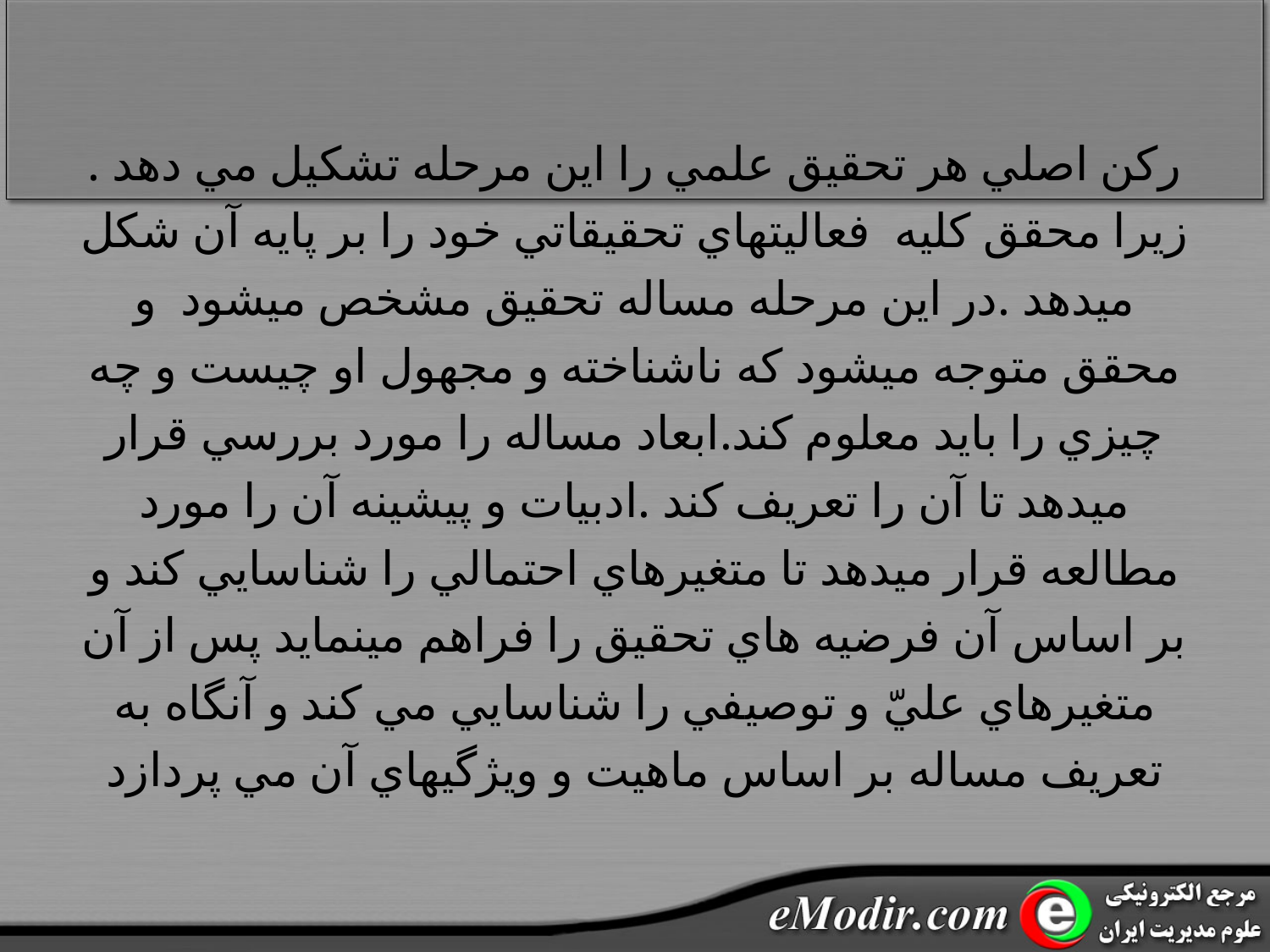

رکن اصلي هر تحقيق علمي را اين مرحله تشکيل مي دهد . زيرا محقق کليه  فعاليتهاي تحقيقاتي خود را بر پايه آن شکل ميدهد .در اين مرحله مساله تحقيق مشخص ميشود  و محقق متوجه ميشود که ناشناخته و مجهول او چيست و چه چيزي را بايد معلوم کند.ابعاد مساله را مورد بررسي قرار ميدهد تا آن را تعريف کند .ادبيات و پيشينه آن را مورد مطالعه قرار ميدهد تا متغيرهاي احتمالي را شناسايي کند و بر اساس آن فرضيه هاي تحقيق را فراهم مينمايد پس از آن متغيرهاي عليّ و توصيفي را شناسايي مي کند و آنگاه به تعريف مساله بر اساس ماهيت و ويژگيهاي آن مي پردازد